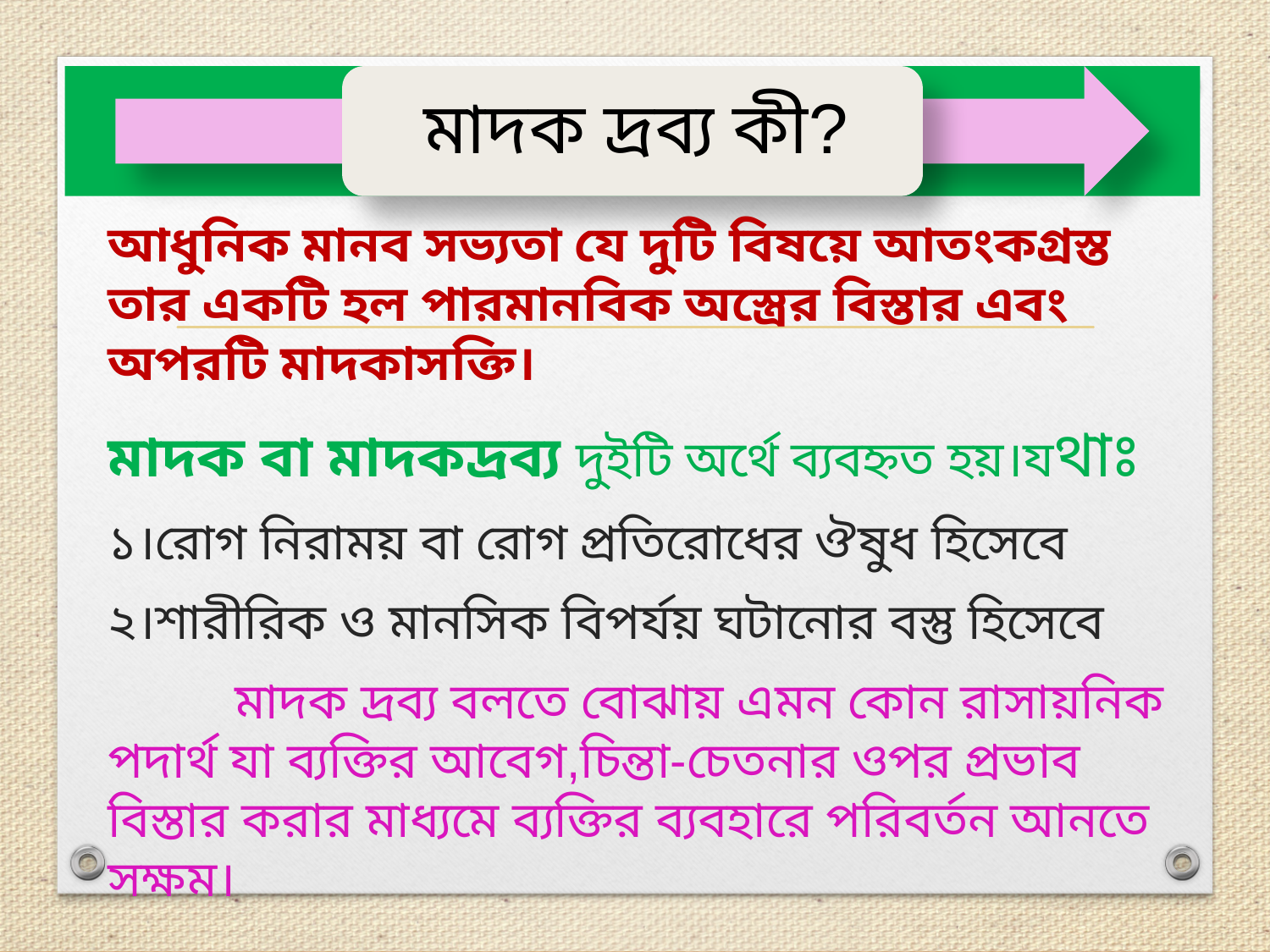

মাদক দ্রব্য কী?
আধুনিক মানব সভ্যতা যে দুটি বিষয়ে আতংকগ্রস্ত তার একটি হল পারমানবিক অস্ত্রের বিস্তার এবং অপরটি মাদকাসক্তি।
মাদক বা মাদকদ্রব্য দুইটি অর্থে ব্যবহ্নত হয়।যথাঃ
১।রোগ নিরাময় বা রোগ প্রতিরোধের ঔষুধ হিসেবে
২।শারীরিক ও মানসিক বিপর্যয় ঘটানোর বস্তু হিসেবে
	মাদক দ্রব্য বলতে বোঝায় এমন কোন রাসায়নিক পদার্থ যা ব্যক্তির আবেগ,চিন্তা-চেতনার ওপর প্রভাব বিস্তার করার মাধ্যমে ব্যক্তির ব্যবহারে পরিবর্তন আনতে সক্ষম।